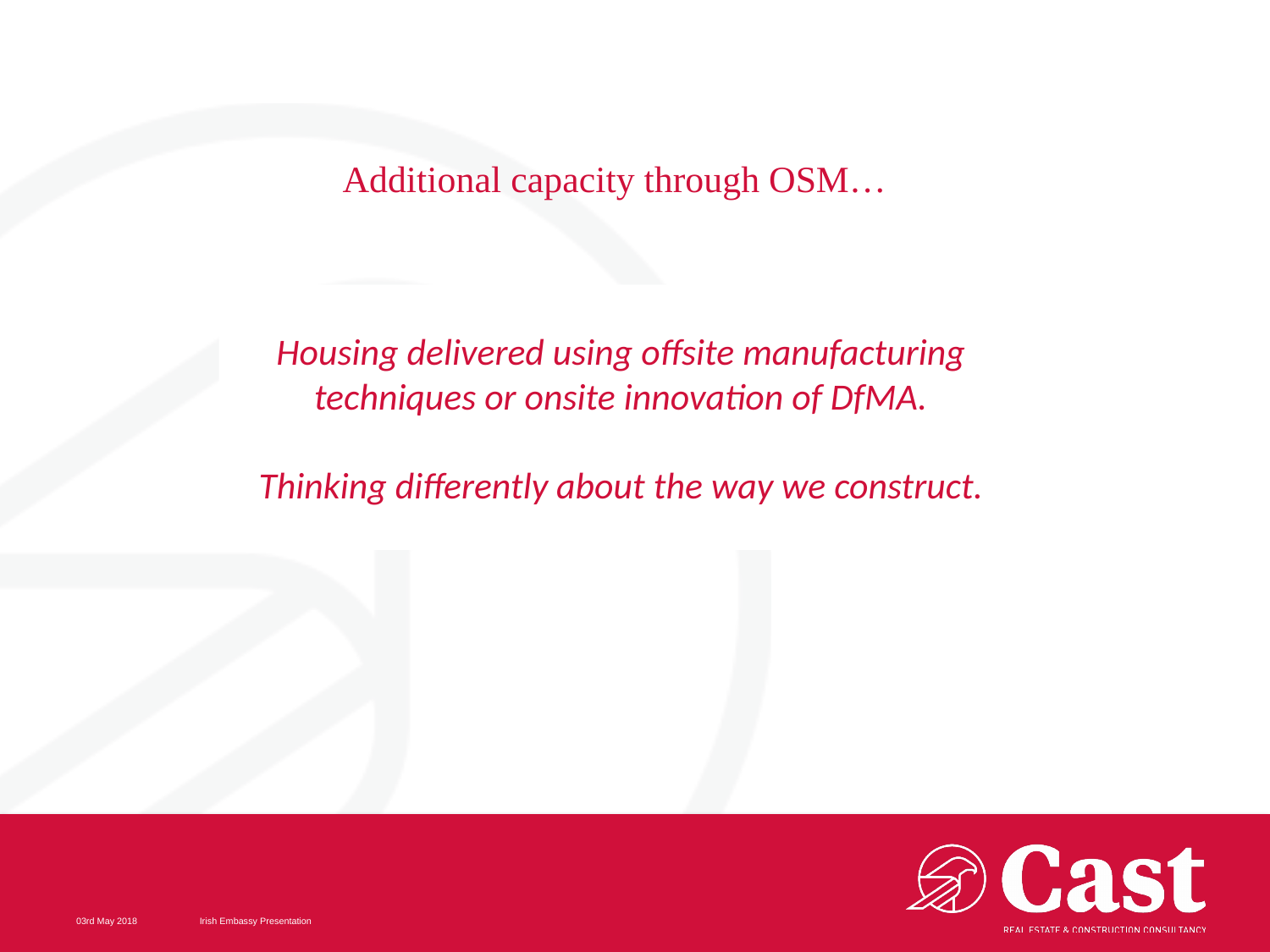

# Additional capacity through OSM…
Housing delivered using offsite manufacturing techniques or onsite innovation of DfMA.

Thinking differently about the way we construct.
03rd May 2018
Irish Embassy Presentation